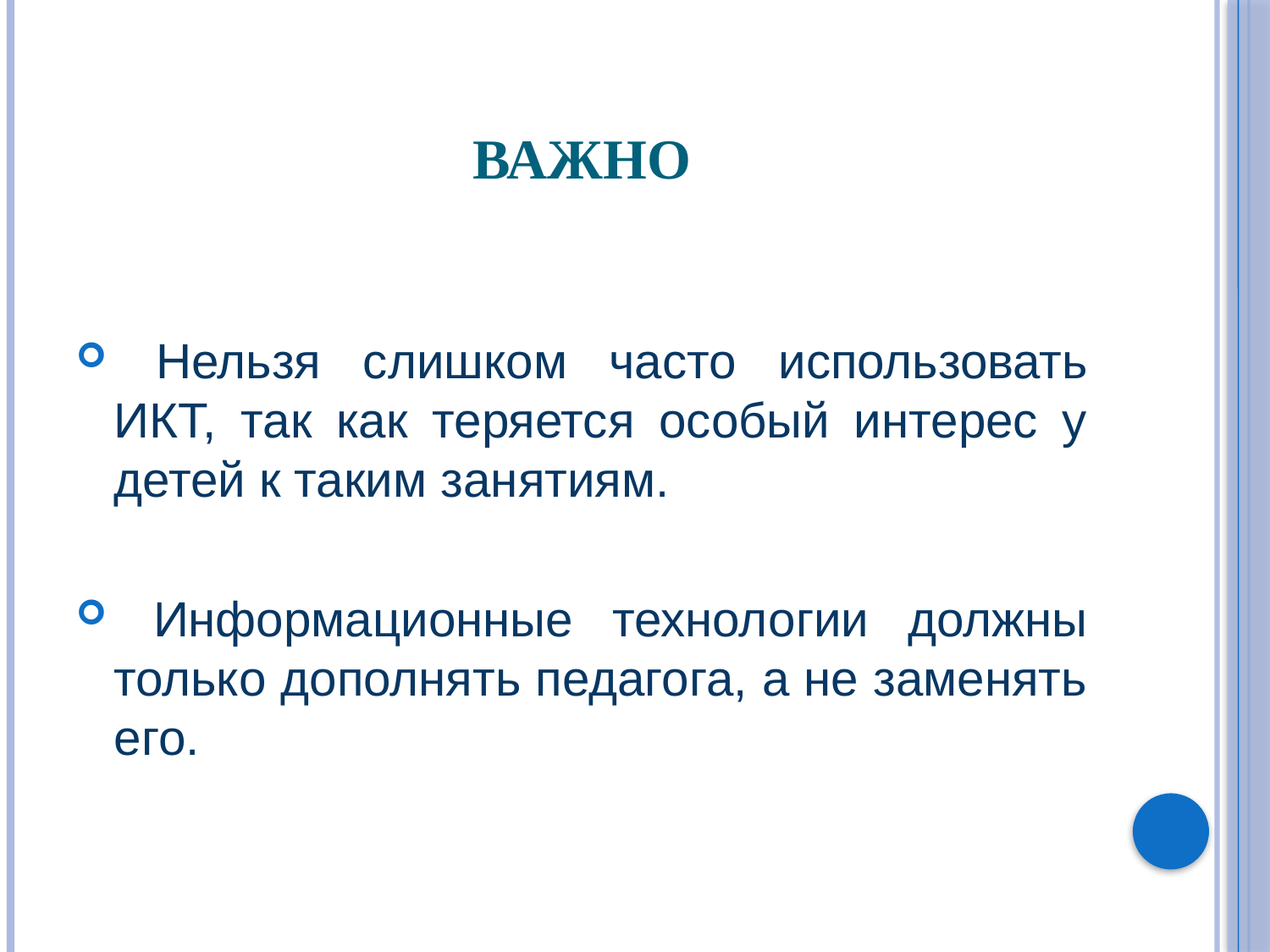

# ВАЖНО

 Нельзя слишком часто использовать ИКТ, так как теряется особый интерес у детей к таким занятиям.

 Информационные технологии должны только дополнять педагога, а не заменять его.